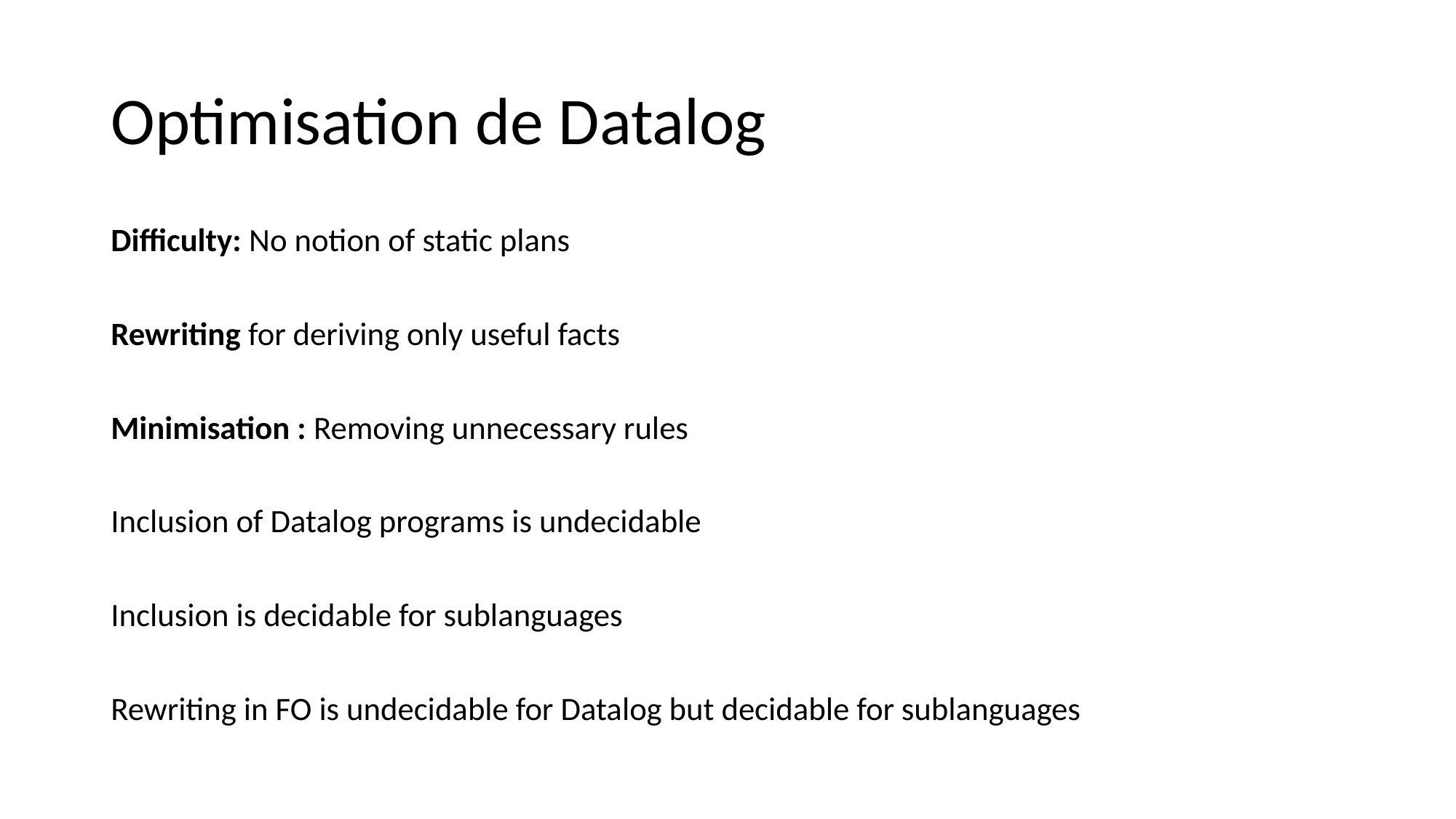

# Optimisation de Datalog
Difficulty: No notion of static plans

Rewriting for deriving only useful facts

Minimisation : Removing unnecessary rules

Inclusion of Datalog programs is undecidable

Inclusion is decidable for sublanguages

Rewriting in FO is undecidable for Datalog but decidable for sublanguages